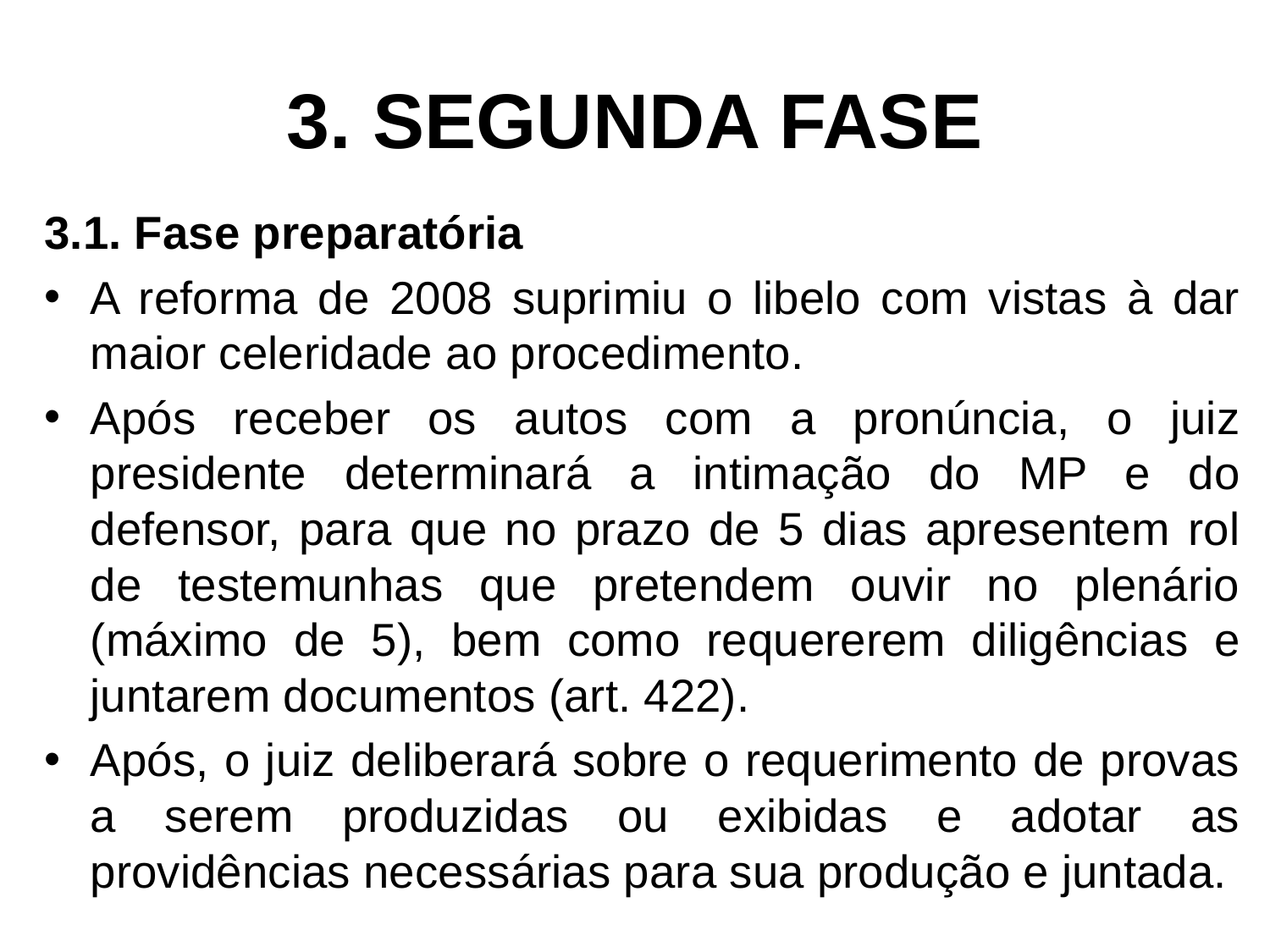

# 3. SEGUNDA FASE
3.1. Fase preparatória
A reforma de 2008 suprimiu o libelo com vistas à dar maior celeridade ao procedimento.
Após receber os autos com a pronúncia, o juiz presidente determinará a intimação do MP e do defensor, para que no prazo de 5 dias apresentem rol de testemunhas que pretendem ouvir no plenário (máximo de 5), bem como requererem diligências e juntarem documentos (art. 422).
Após, o juiz deliberará sobre o requerimento de provas a serem produzidas ou exibidas e adotar as providências necessárias para sua produção e juntada.